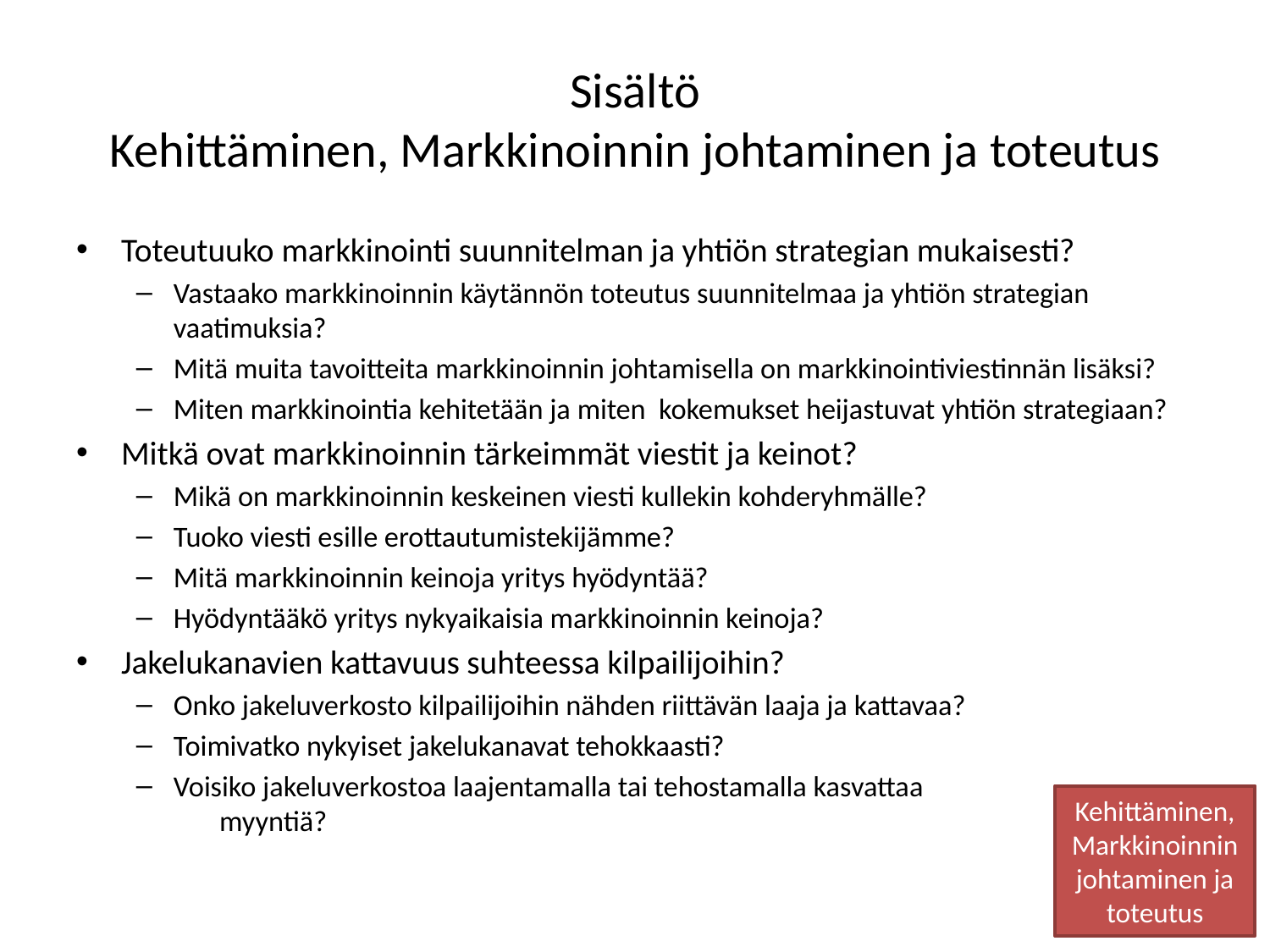

# Sisältö Kehittäminen, Markkinoinnin johtaminen ja toteutus
Toteutuuko markkinointi suunnitelman ja yhtiön strategian mukaisesti?
Vastaako markkinoinnin käytännön toteutus suunnitelmaa ja yhtiön strategian vaatimuksia?
Mitä muita tavoitteita markkinoinnin johtamisella on markkinointiviestinnän lisäksi?
Miten markkinointia kehitetään ja miten  kokemukset heijastuvat yhtiön strategiaan?
Mitkä ovat markkinoinnin tärkeimmät viestit ja keinot?
Mikä on markkinoinnin keskeinen viesti kullekin kohderyhmälle?
Tuoko viesti esille erottautumistekijämme?
Mitä markkinoinnin keinoja yritys hyödyntää?
Hyödyntääkö yritys nykyaikaisia markkinoinnin keinoja?
Jakelukanavien kattavuus suhteessa kilpailijoihin?
Onko jakeluverkosto kilpailijoihin nähden riittävän laaja ja kattavaa?
Toimivatko nykyiset jakelukanavat tehokkaasti?
Voisiko jakeluverkostoa laajentamalla tai tehostamalla kasvattaa                                                 myyntiä?

Kehittäminen,Markkinoinnin johtaminen ja toteutus